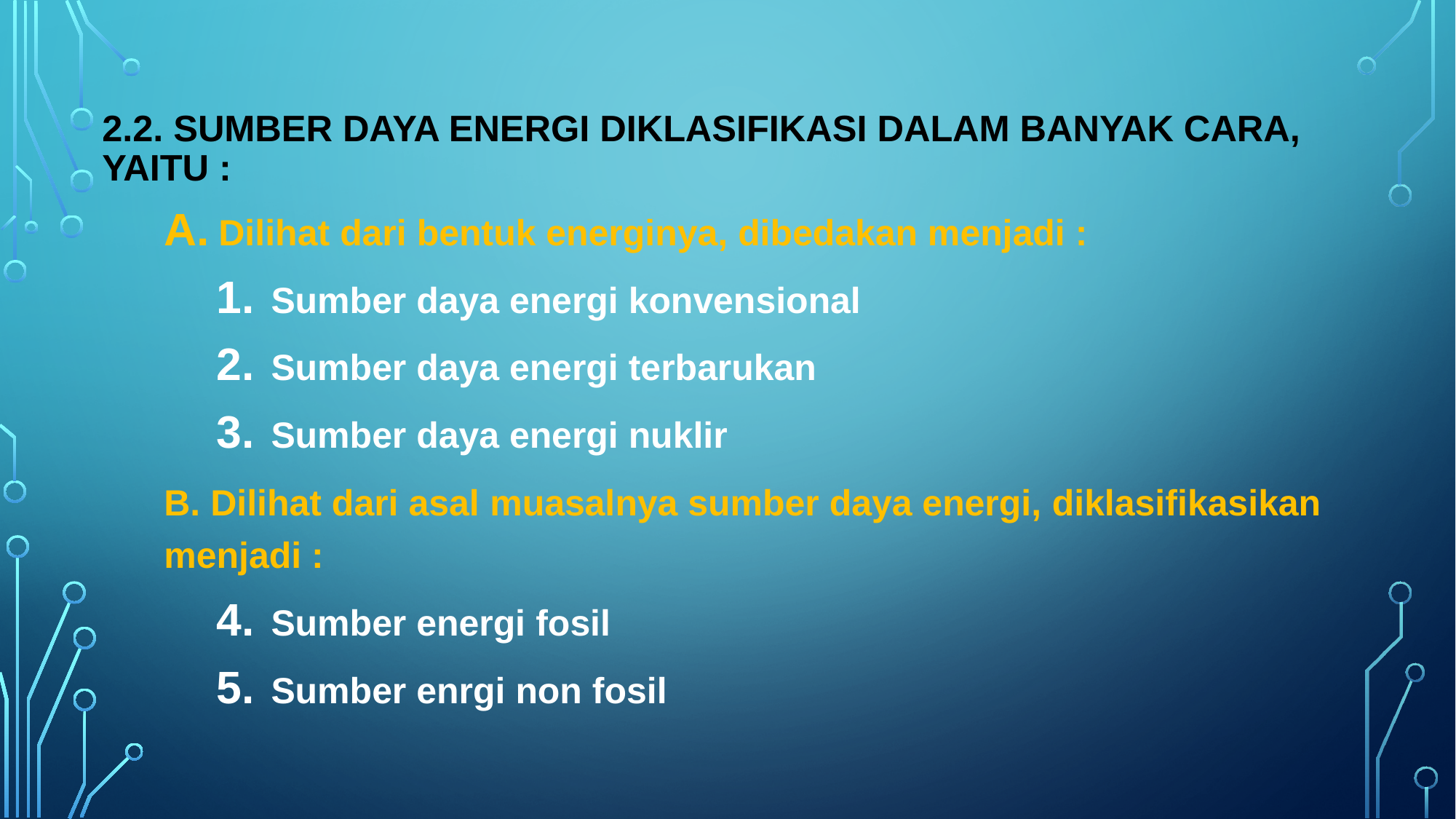

# 2.2. Sumber daya energi diklasifikasi dalam banyak cara, yaitu :
Dilihat dari bentuk energinya, dibedakan menjadi :
Sumber daya energi konvensional
Sumber daya energi terbarukan
Sumber daya energi nuklir
B. Dilihat dari asal muasalnya sumber daya energi, diklasifikasikan menjadi :
Sumber energi fosil
Sumber enrgi non fosil